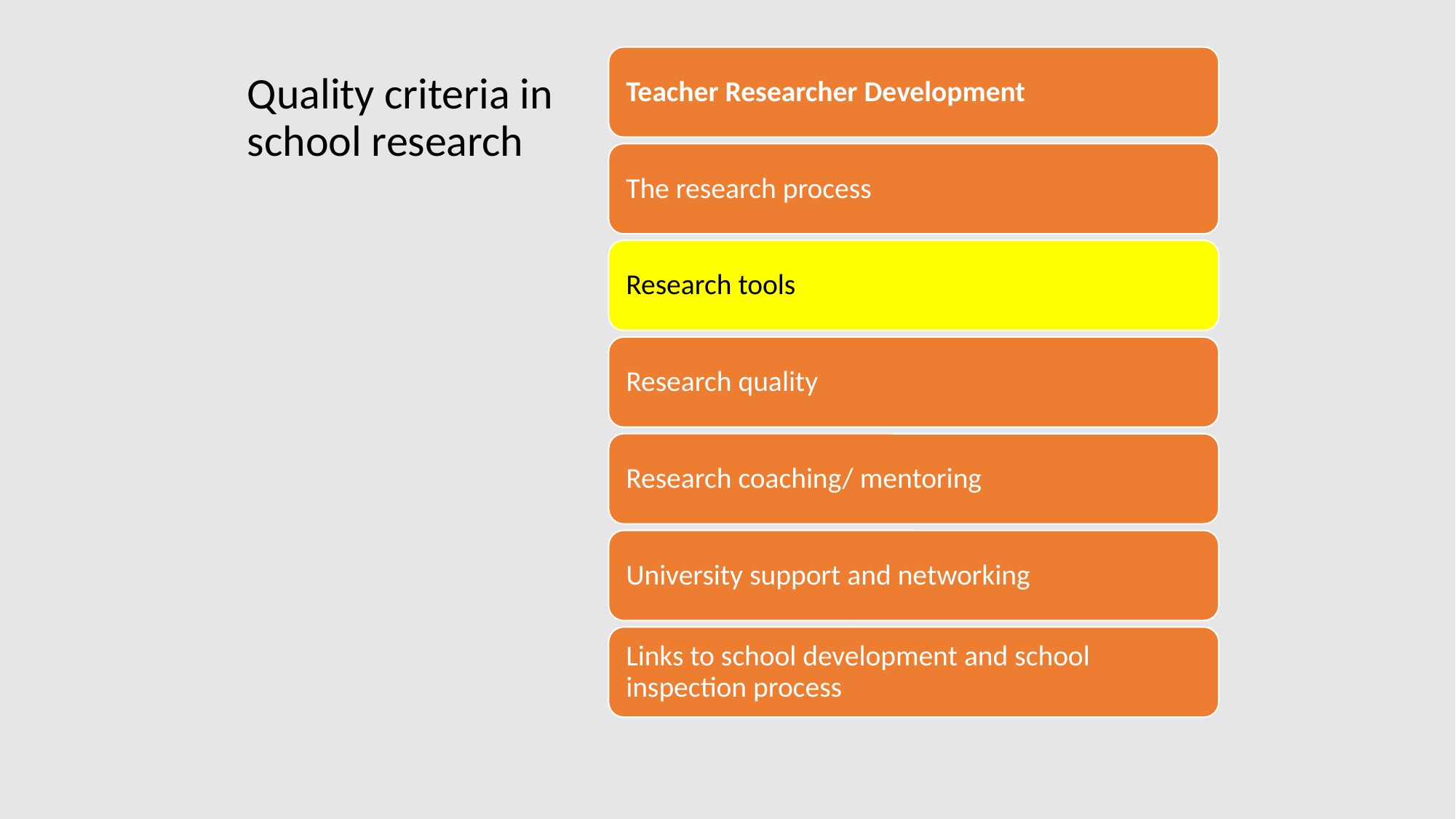

# Quality criteria in school research
Teacher Researcher Development
The research process
Research tools
Research quality
Research coaching/ mentoring
University support and networking
Links to school development and school inspection process